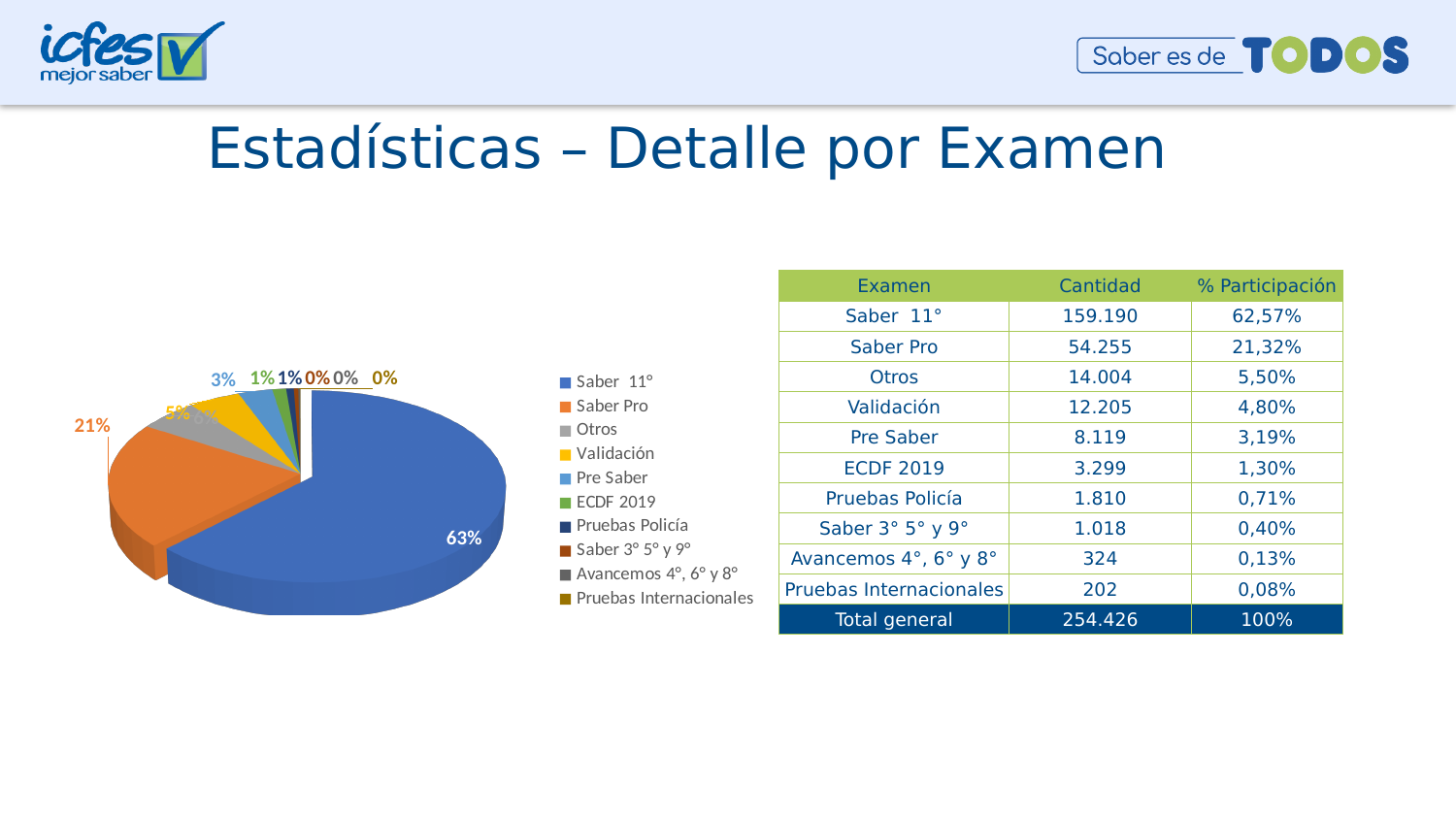

Estadísticas – Detalle por Examen

[unsupported chart]

| Examen | Cantidad | % Participación |
| --- | --- | --- |
| Saber 11° | 159.190 | 62,57% |
| Saber Pro | 54.255 | 21,32% |
| Otros | 14.004 | 5,50% |
| Validación | 12.205 | 4,80% |
| Pre Saber | 8.119 | 3,19% |
| ECDF 2019 | 3.299 | 1,30% |
| Pruebas Policía | 1.810 | 0,71% |
| Saber 3° 5° y 9° | 1.018 | 0,40% |
| Avancemos 4°, 6° y 8° | 324 | 0,13% |
| Pruebas Internacionales | 202 | 0,08% |
| Total general | 254.426 | 100% |